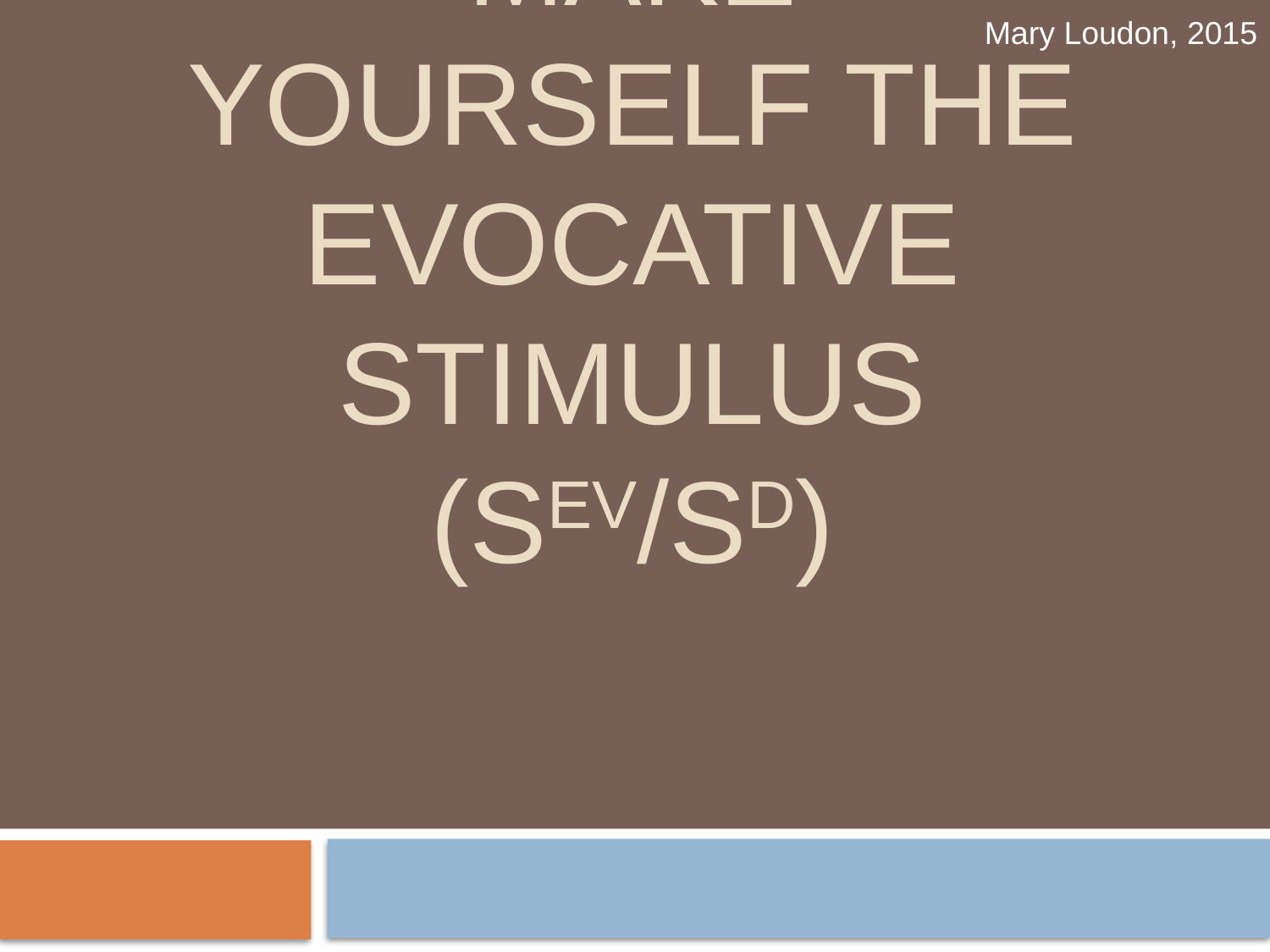

Mary Loudon, 2015
# Make yourself the evocative stimulus (SEv/SD)